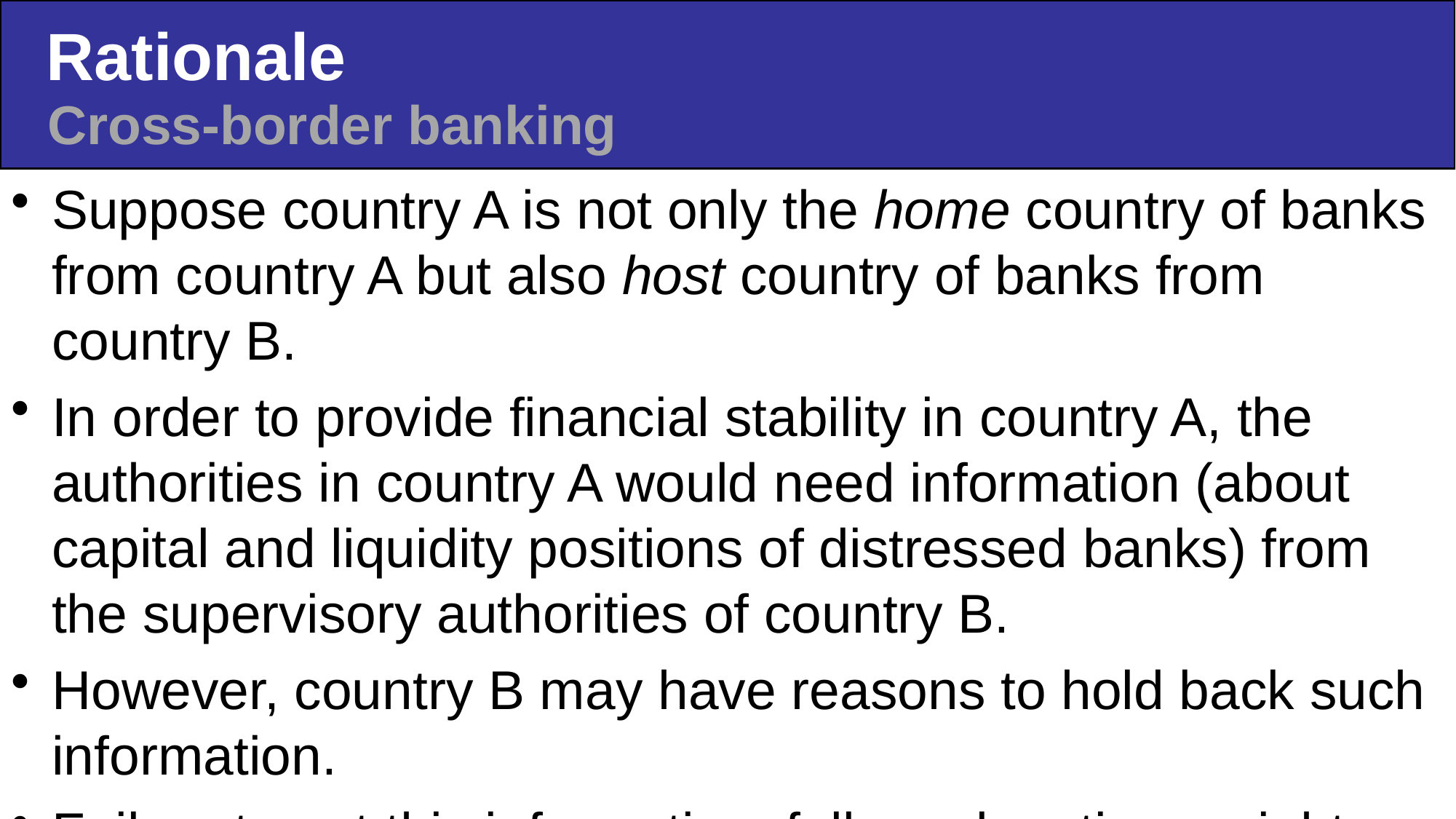

Rationale
Cross-border banking
Suppose country A is not only the home country of banks from country A but also host country of banks from country B.
In order to provide financial stability in country A, the authorities in country A would need information (about capital and liquidity positions of distressed banks) from the supervisory authorities of country B.
However, country B may have reasons to hold back such information.
Failure to get this information, fully and on time, might (seriously) jeopardize the possibility for country A to deliver financial stability in country A.
So, there’s a need for a supranational authority.